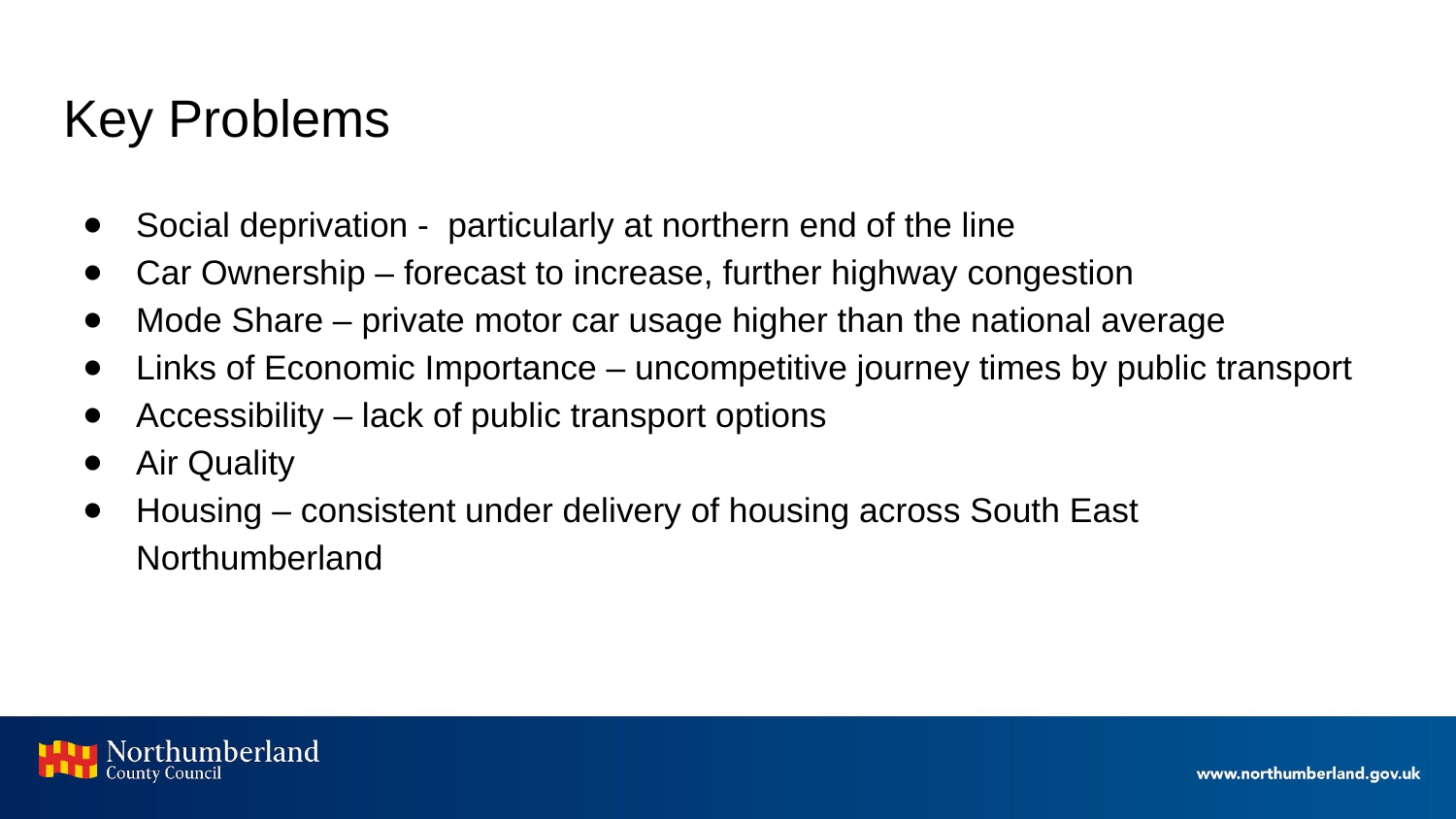

# Key Problems
Social deprivation -  particularly at northern end of the line
Car Ownership – forecast to increase, further highway congestion
Mode Share – private motor car usage higher than the national average
Links of Economic Importance – uncompetitive journey times by public transport
Accessibility – lack of public transport options
Air Quality
Housing – consistent under delivery of housing across South East Northumberland